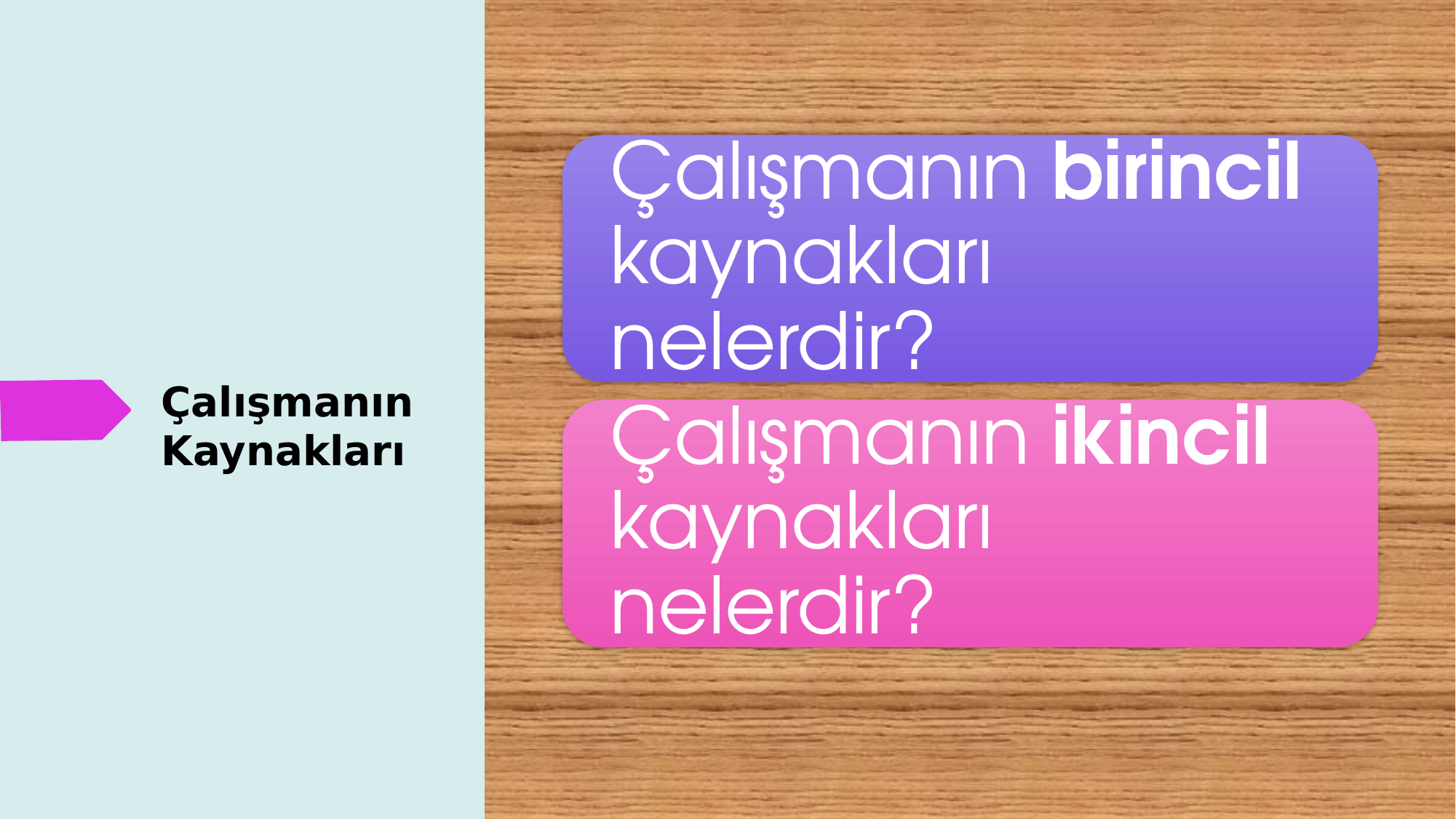

Çalışmanın birincil kaynakları nelerdir?
Çalışmanın ikincil kaynakları nelerdir?
# Çalışmanın Kaynakları